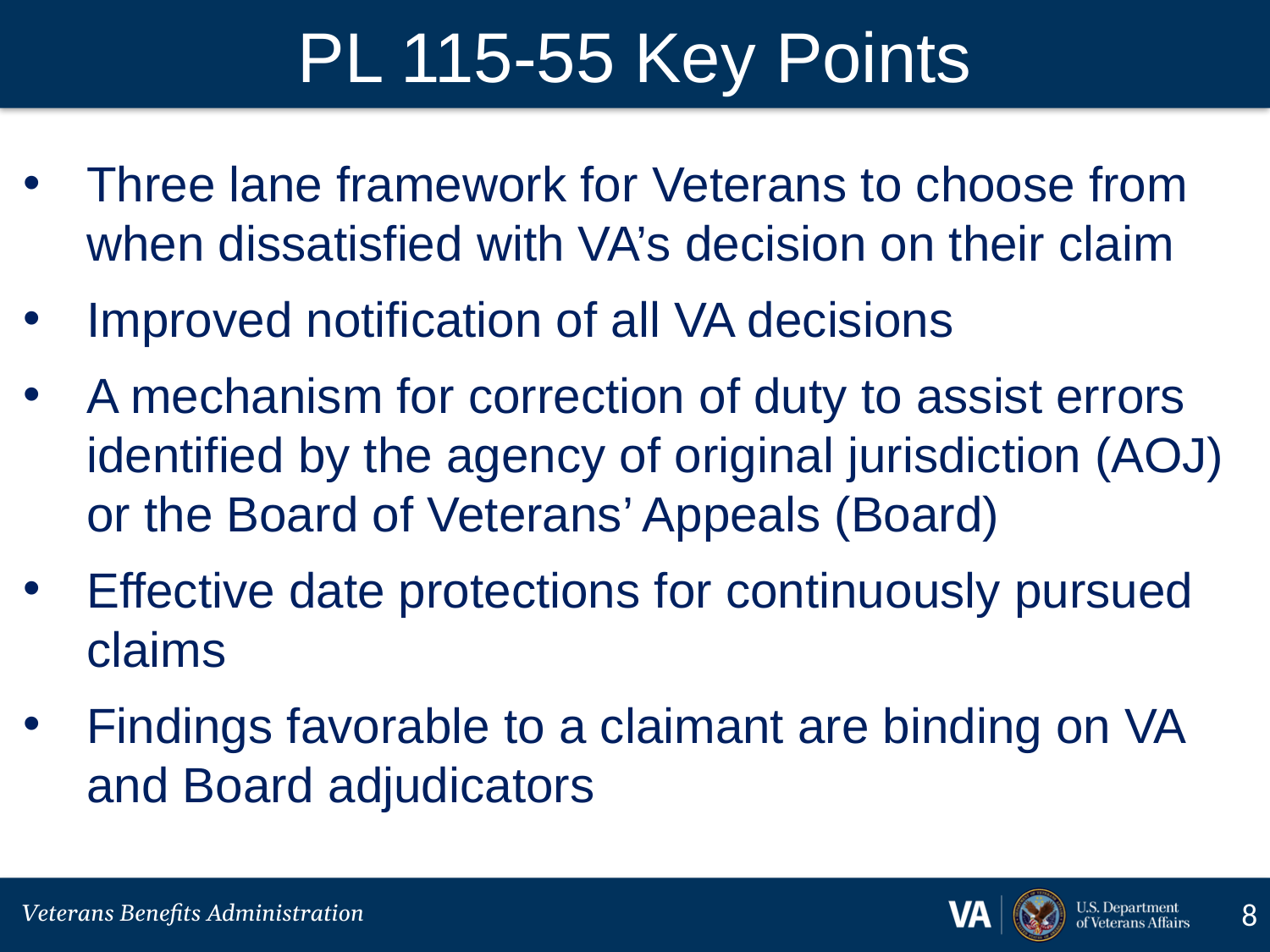

# PL 115-55 Key Points
Three lane framework for Veterans to choose from when dissatisfied with VA’s decision on their claim

Improved notification of all VA decisions

A mechanism for correction of duty to assist errors identified by the agency of original jurisdiction (AOJ) or the Board of Veterans’ Appeals (Board)

Effective date protections for continuously pursued claims

Findings favorable to a claimant are binding on VA and Board adjudicators

8